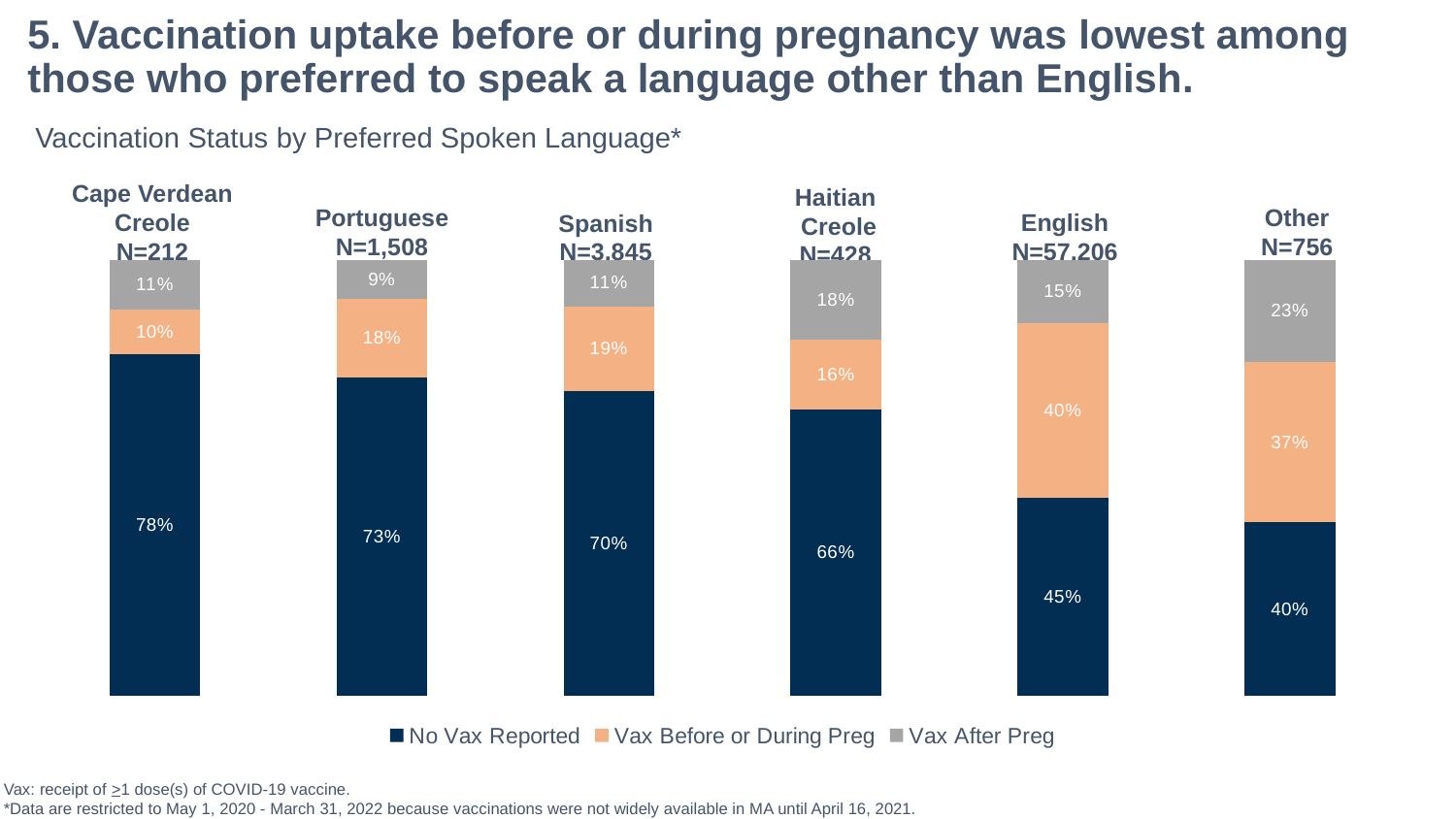

# 5. Vaccination uptake before or during pregnancy was lowest among those who preferred to speak a language other than English.
Vaccination Status by Preferred Spoken Language*

Cape Verdean Creole
N=212
Haitian
 Creole
N=428
Other
N=756
Portuguese
N=1,508
English
N=57,206
Spanish
N=3,845

### Chart

| Category | No Vax Reported | Vax Before or During Preg | Vax After Preg |
|---|---|---|---|
| Cape Verdean Creole | 0.783 | 0.104 | 0.113 |
| Portuguese | 0.73 | 0.18 | 0.09 |
| Spanish | 0.7 | 0.194 | 0.106 |
| Haitian Creole | 0.657 | 0.161 | 0.182 |
| English | 0.454 | 0.4 | 0.146 |
| Other | 0.398 | 0.368 | 0.234 |
Vax: receipt of >1 dose(s) of COVID-19 vaccine.
*Data are restricted to May 1, 2020 - March 31, 2022 because vaccinations were not widely available in MA until April 16, 2021.